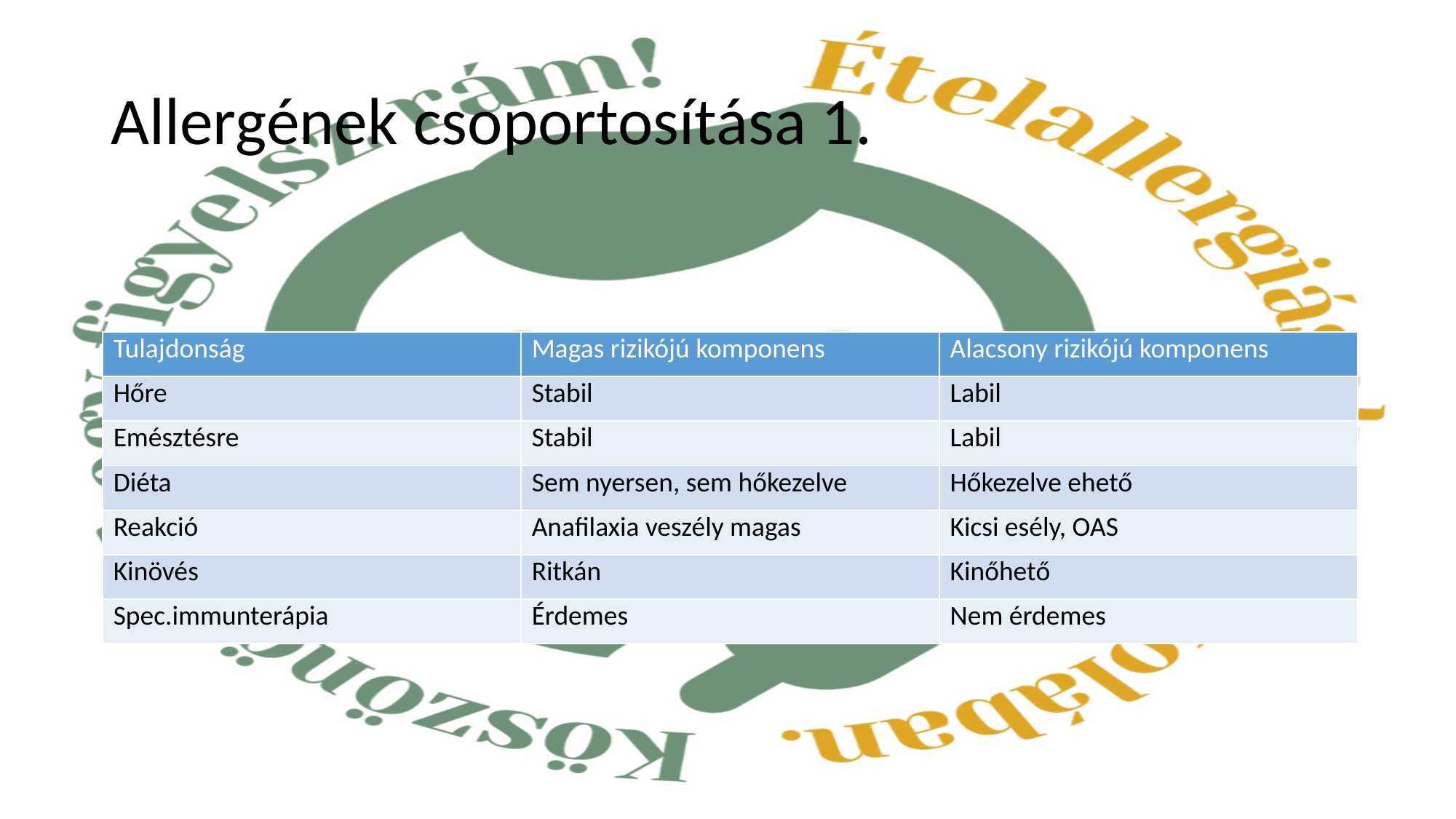

# Allergének csoportosítása 1.
| Tulajdonság | Magas rizikójú komponens | Alacsony rizikójú komponens |
| --- | --- | --- |
| Hőre | Stabil | Labil |
| Emésztésre | Stabil | Labil |
| Diéta | Sem nyersen, sem hőkezelve | Hőkezelve ehető |
| Reakció | Anafilaxia veszély magas | Kicsi esély, OAS |
| Kinövés | Ritkán | Kinőhető |
| Spec.immunterápia | Érdemes | Nem érdemes |